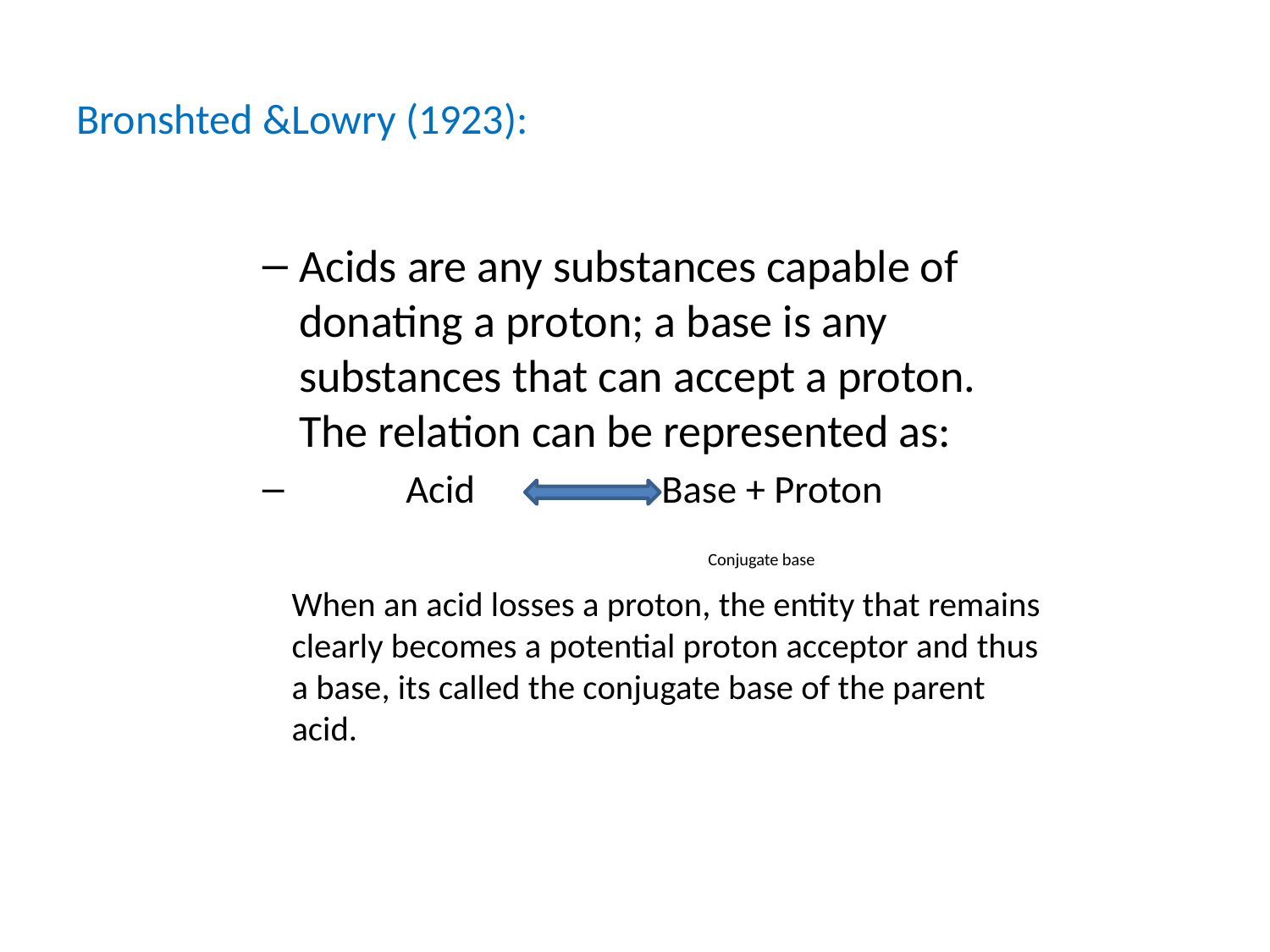

# Bronshted &Lowry (1923):
Acids are any substances capable of donating a proton; a base is any substances that can accept a proton. The relation can be represented as:
            Acid                     Base + Proton
                                           Conjugate base
When an acid losses a proton, the entity that remains clearly becomes a potential proton acceptor and thus a base, its called the conjugate base of the parent acid.